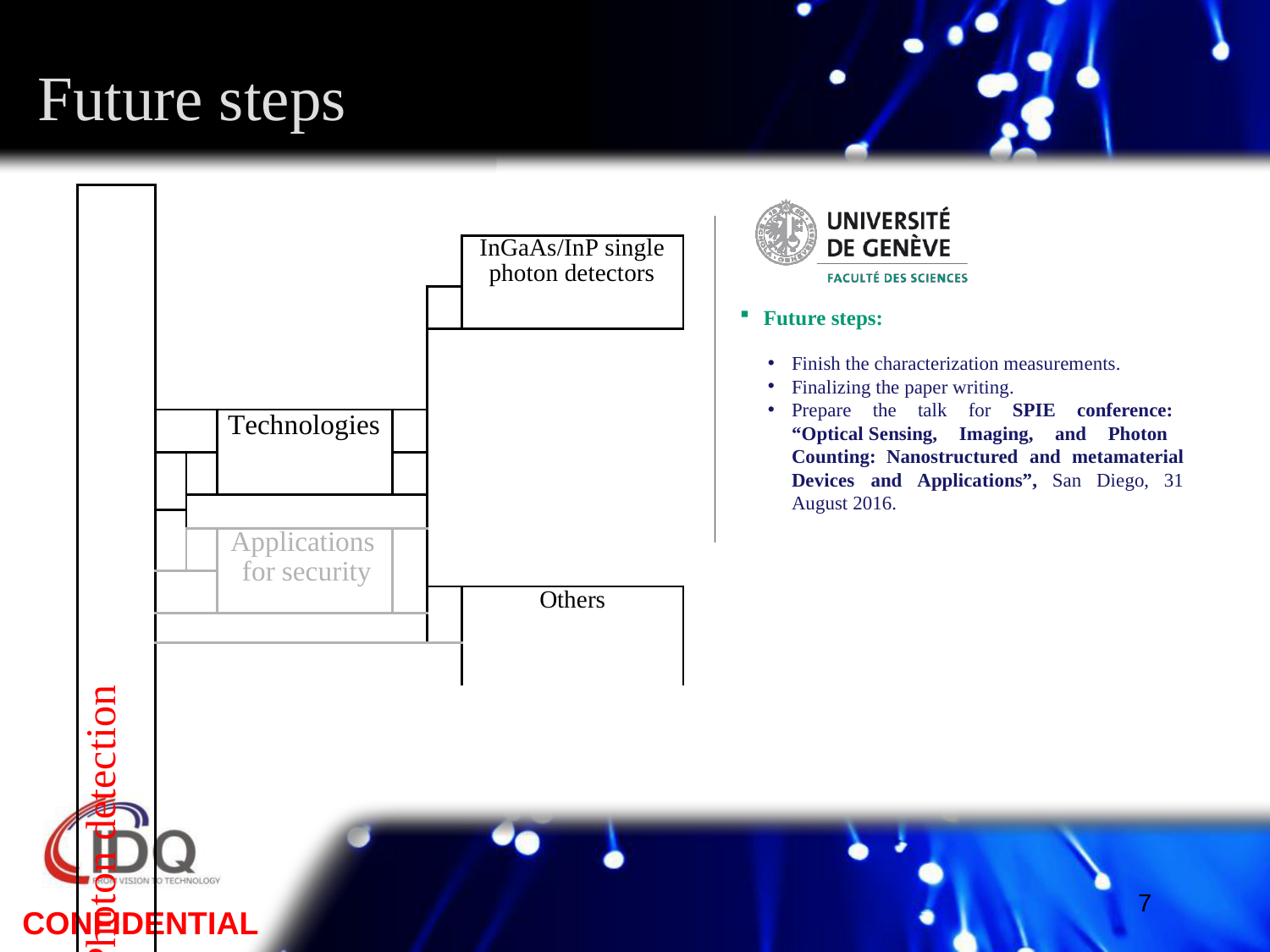

# Future steps
| Single Photon detection |  |  |  |  |  |  |
| --- | --- | --- | --- | --- | --- | --- |
|  |  |  |  |  |  | InGaAs/InP single photon detectors |
|  |  |  |  |  |  |  |
|  |  |  |  |  |  |  |
|  |  |  | Technologies |  |  |  |
|  |  |  |  |  |  |  |
|  |  |  |  |  |  |  |
|  |  |  |  |  |  |  |
|  |  |  | Applications for security |  |  |  |
|  |  |  |  |  |  |  |
|  |  |  |  |  |  | Others |
|  |  |  |  |  |  |  |
|  |  |  |  |  |  |  |
|  |  |  |  |  |  |  |

Future steps:

Finish the characterization measurements.
Finalizing the paper writing.
Prepare  the  talk  for  SPIE  conference:  “Optical Sensing,    Imaging,    and    Photon    Counting: Nanostructured and metamaterial Devices and Applications”, San Diego, 31 August 2016.

7
CONFIDENTIAL